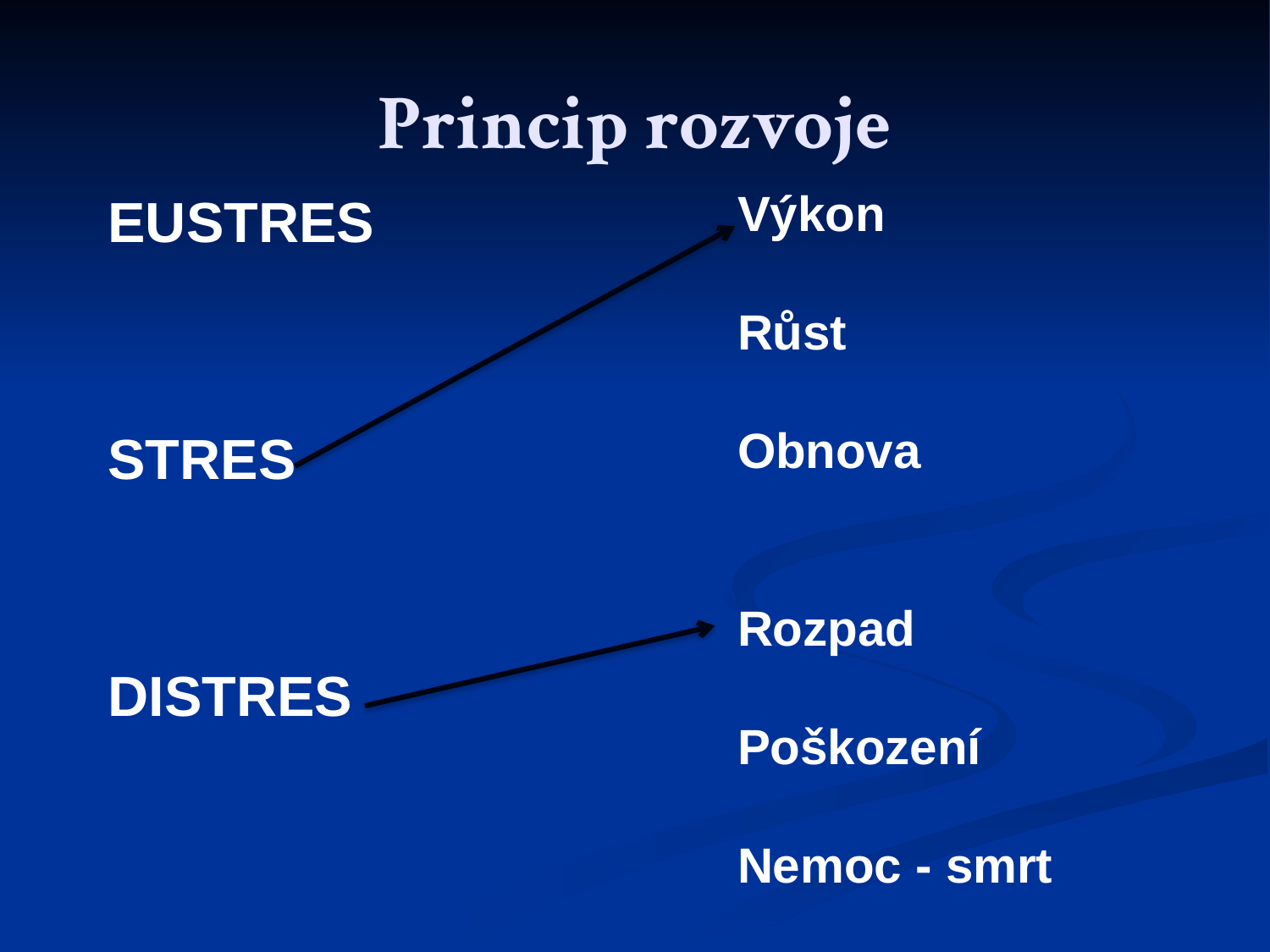

# Princip rozvoje
Výkon

Růst

Obnova

Rozpad

Poškození

Nemoc - smrt
EUSTRES

STRES

DISTRES